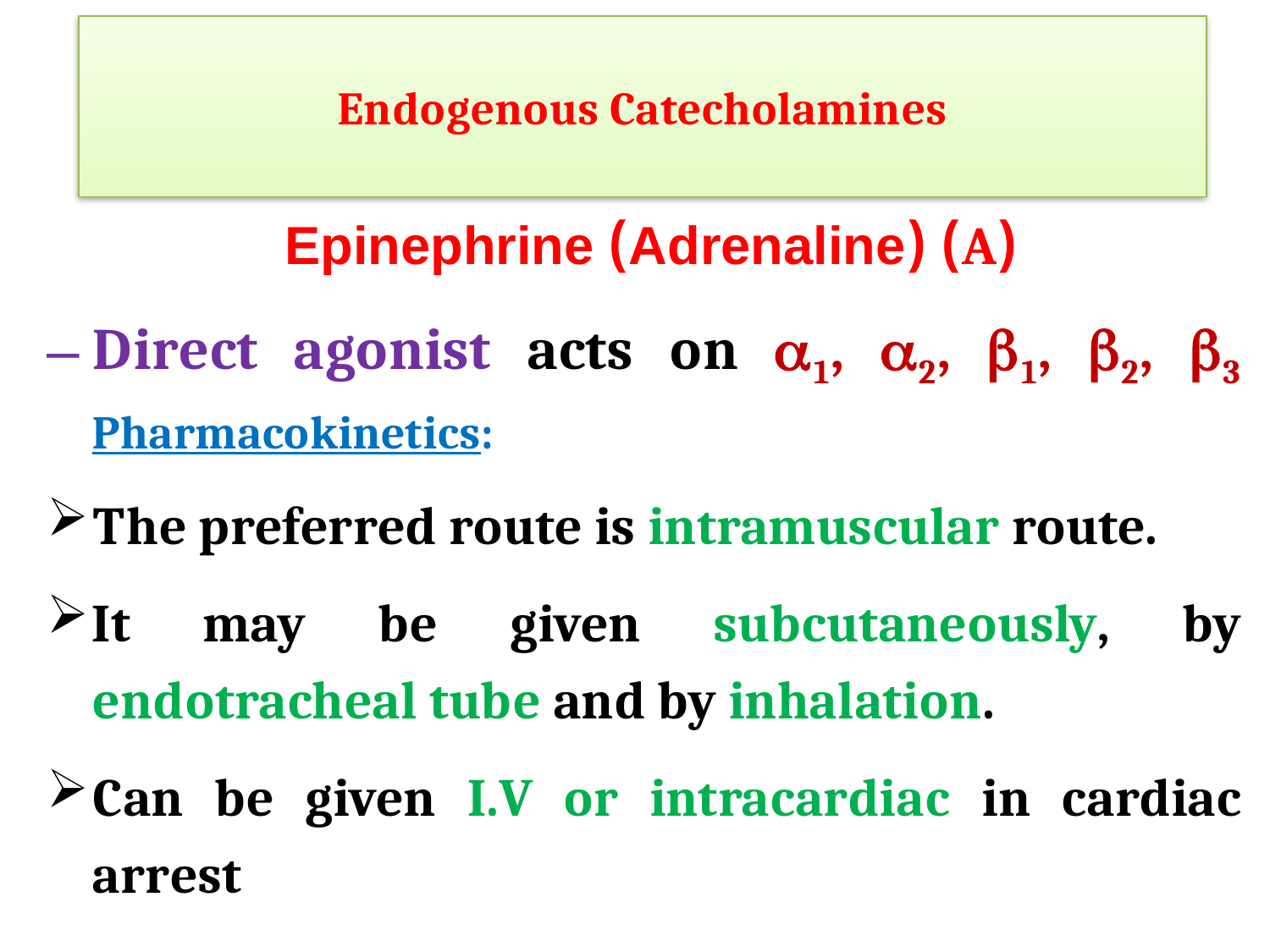

# Endogenous Catecholamines
(A) Epinephrine (Adrenaline)
Direct agonist acts on α1, α2, β1, β2, β3 Pharmacokinetics:
The preferred route is intramuscular route.
It may be given subcutaneously, by endotracheal tube and by inhalation.
Can be given I.V or intracardiac in cardiac arrest